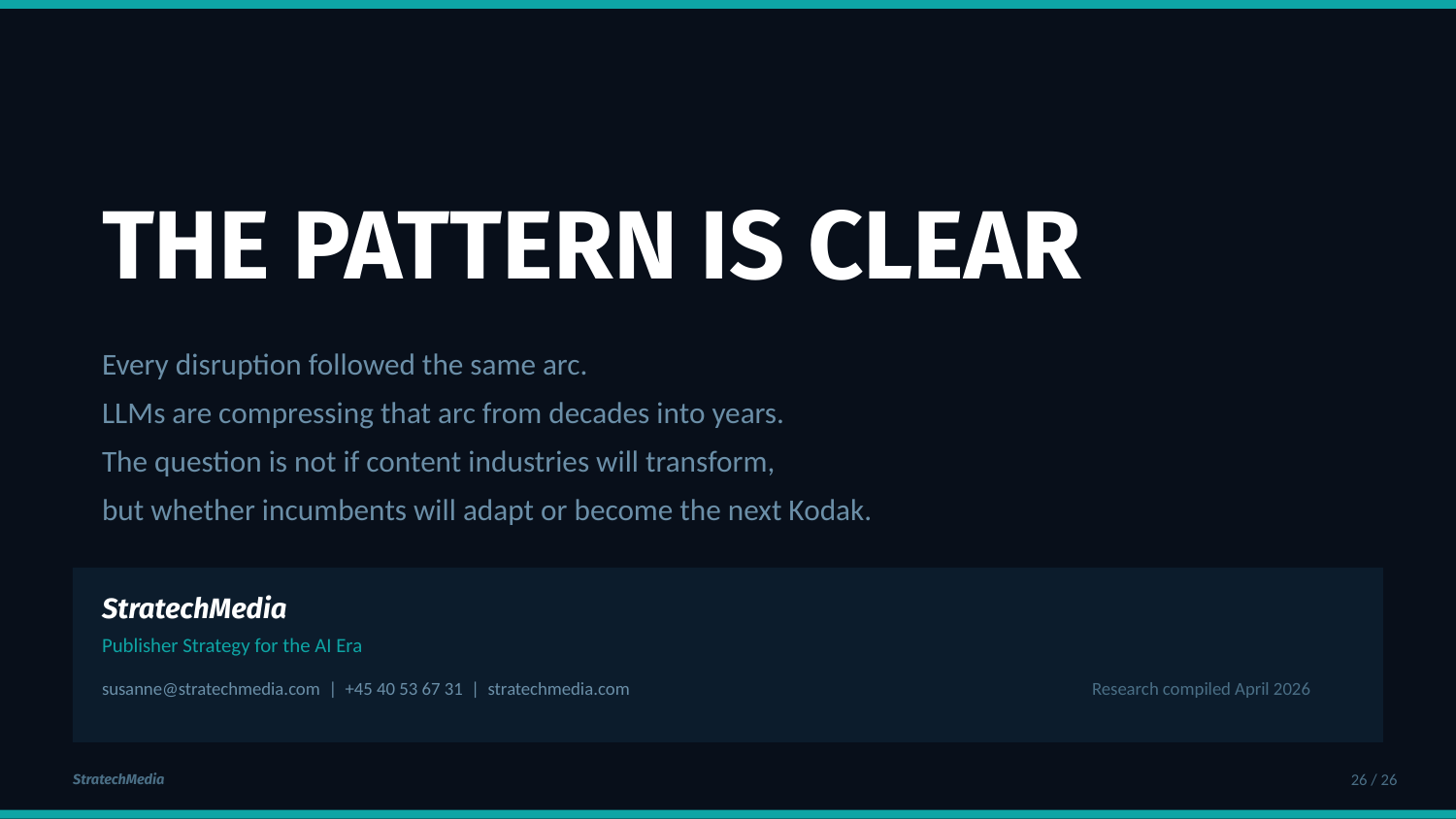

THE PATTERN IS CLEAR
Every disruption followed the same arc.
LLMs are compressing that arc from decades into years.
The question is not if content industries will transform,
but whether incumbents will adapt or become the next Kodak.

StratechMedia
Publisher Strategy for the AI Era
susanne@stratechmedia.com  |  +45 40 53 67 31  |  stratechmedia.com
Research compiled April 2026
StratechMedia
26 / 26